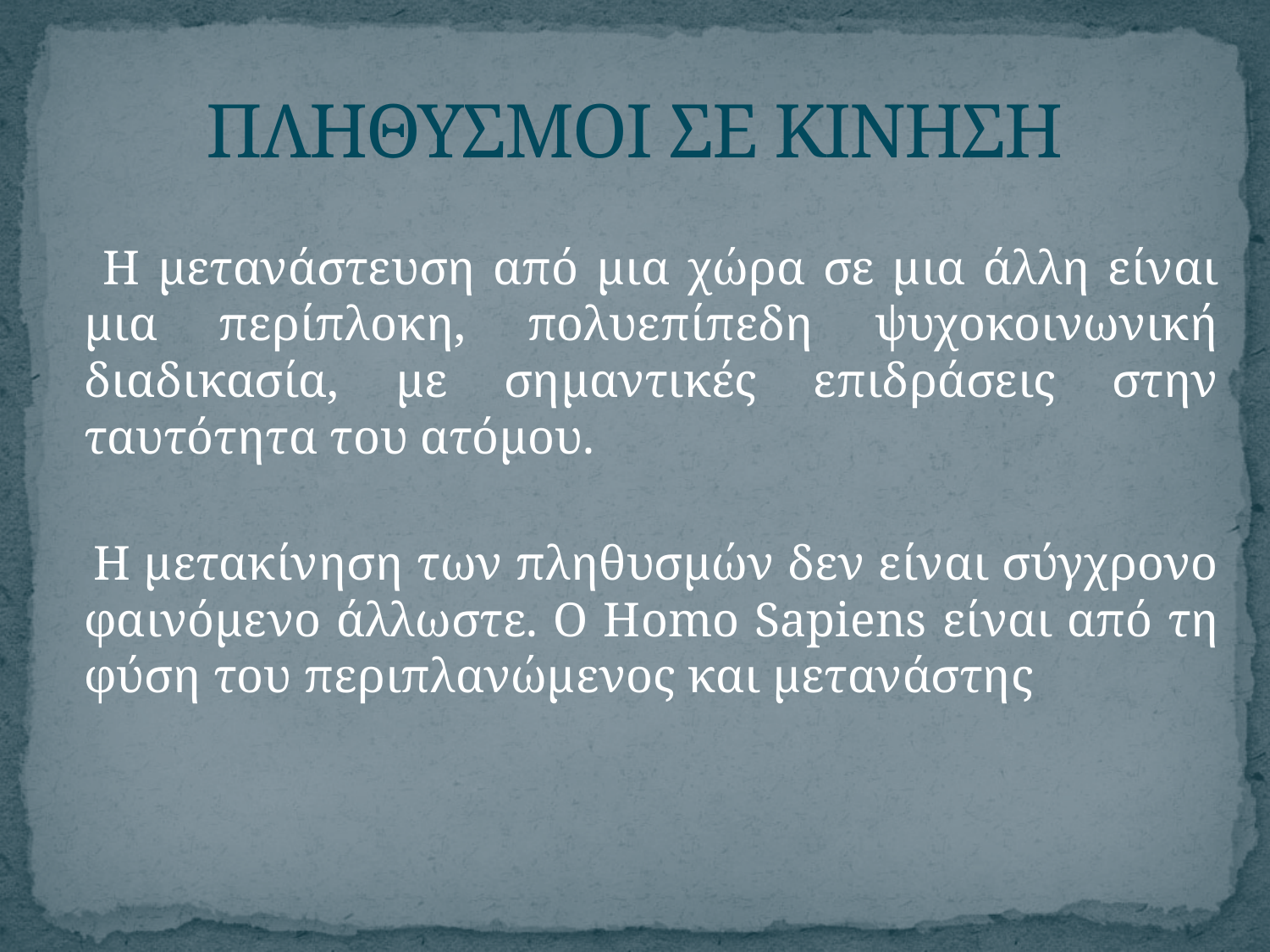

# ΠΛΗΘΥΣΜΟΙ ΣΕ ΚΙΝΗΣΗ

   Η μετανάστευση από μια χώρα σε μια άλλη είναι μια περίπλοκη, πολυεπίπεδη ψυχοκοινωνική διαδικασία, με σημαντικές επιδράσεις στην ταυτότητα του ατόμου.

   Η μετακίνηση των πληθυσμών δεν είναι σύγχρονο φαινόμενο άλλωστε. Ο Ηomo Sapiens είναι από τη φύση του περιπλανώμενος και μετανάστης